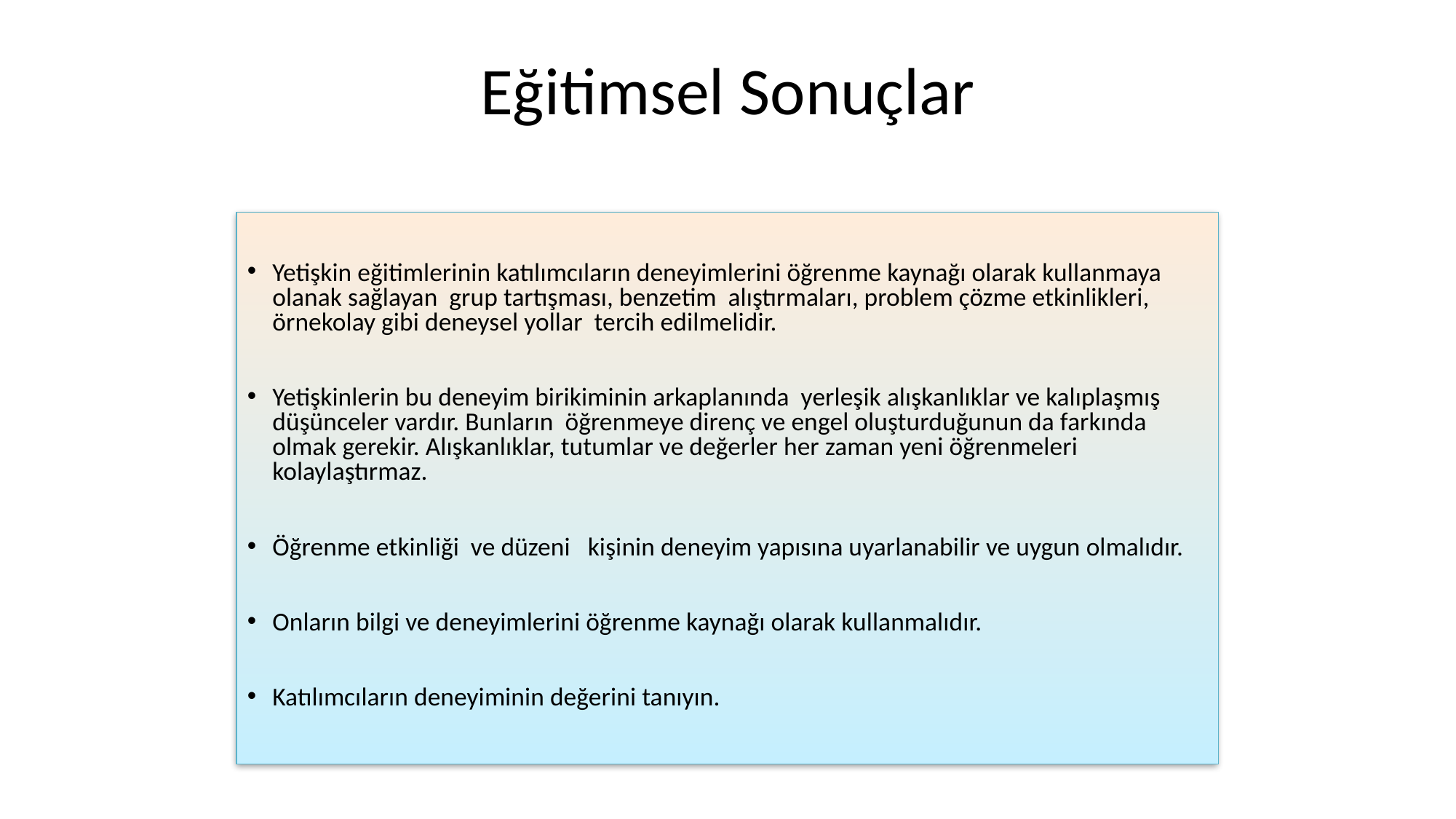

# Eğitimsel Sonuçlar

Yetişkin eğitimlerinin katılımcıların deneyimlerini öğrenme kaynağı olarak kullanmaya olanak sağlayan  grup tartışması, benzetim  alıştırmaları, problem çözme etkinlikleri, örnekolay gibi deneysel yollar  tercih edilmelidir.

Yetişkinlerin bu deneyim birikiminin arkaplanında  yerleşik alışkanlıklar ve kalıplaşmış düşünceler vardır. Bunların  öğrenmeye direnç ve engel oluşturduğunun da farkında olmak gerekir. Alışkanlıklar, tutumlar ve değerler her zaman yeni öğrenmeleri kolaylaştırmaz.

Öğrenme etkinliği  ve düzeni   kişinin deneyim yapısına uyarlanabilir ve uygun olmalıdır.

Onların bilgi ve deneyimlerini öğrenme kaynağı olarak kullanmalıdır.

Katılımcıların deneyiminin değerini tanıyın.